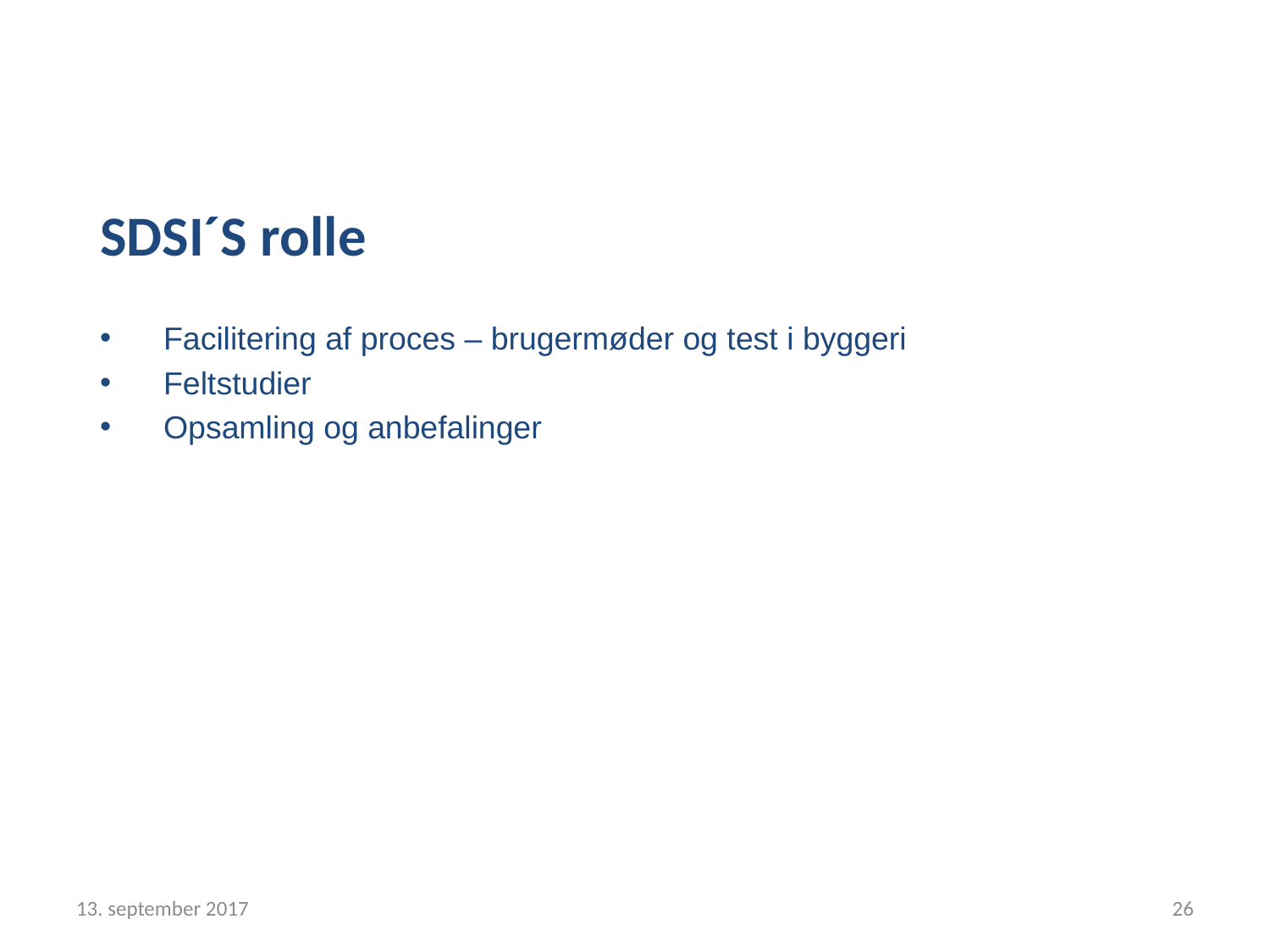

SDSI´S rolle

Facilitering af proces – brugermøder og test i byggeri
Feltstudier
Opsamling og anbefalinger
13. september 2017
26